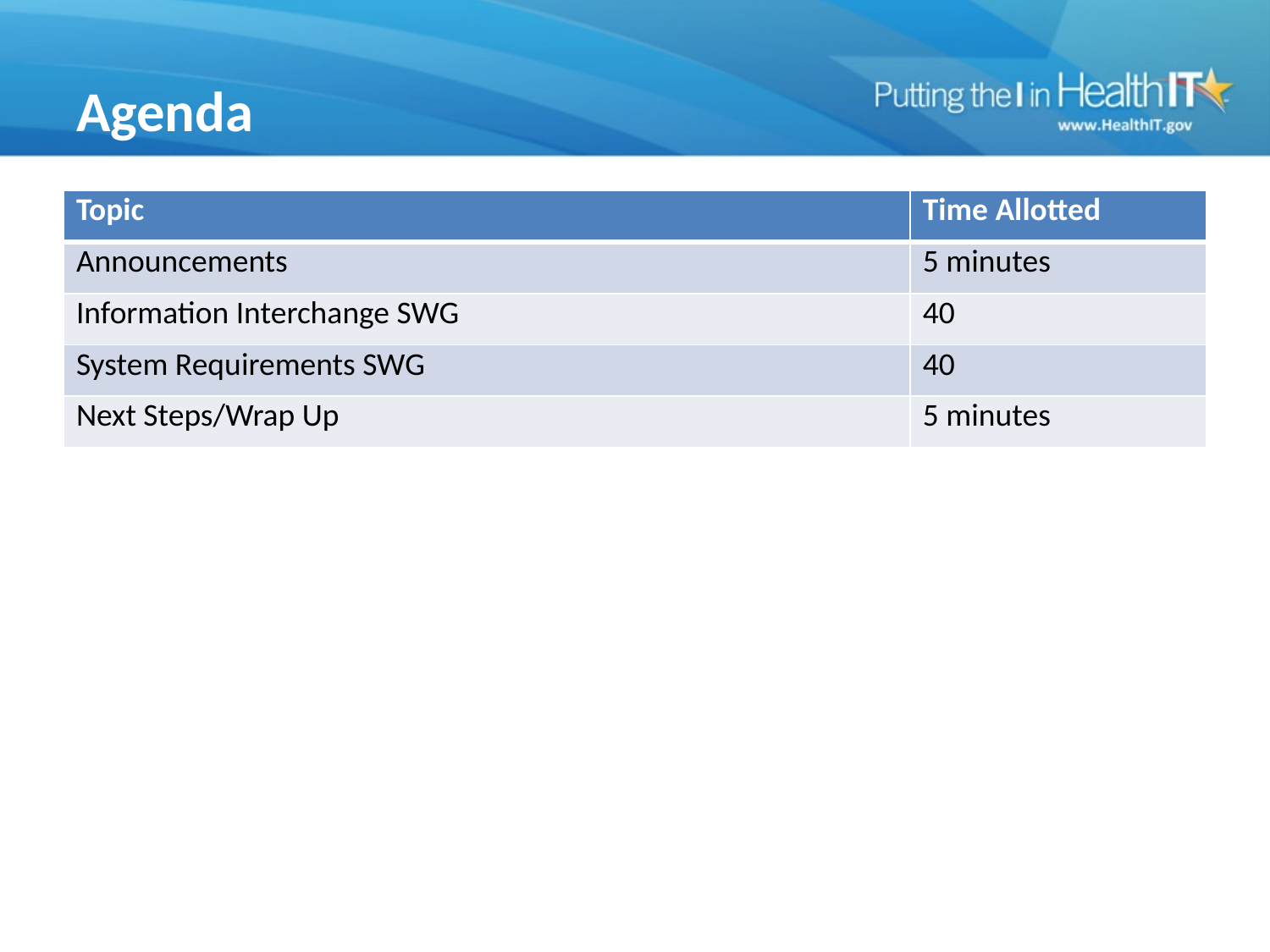

# Agenda
| Topic | Time Allotted |
| --- | --- |
| Announcements | 5 minutes |
| Information Interchange SWG | 40 |
| System Requirements SWG | 40 |
| Next Steps/Wrap Up | 5 minutes |